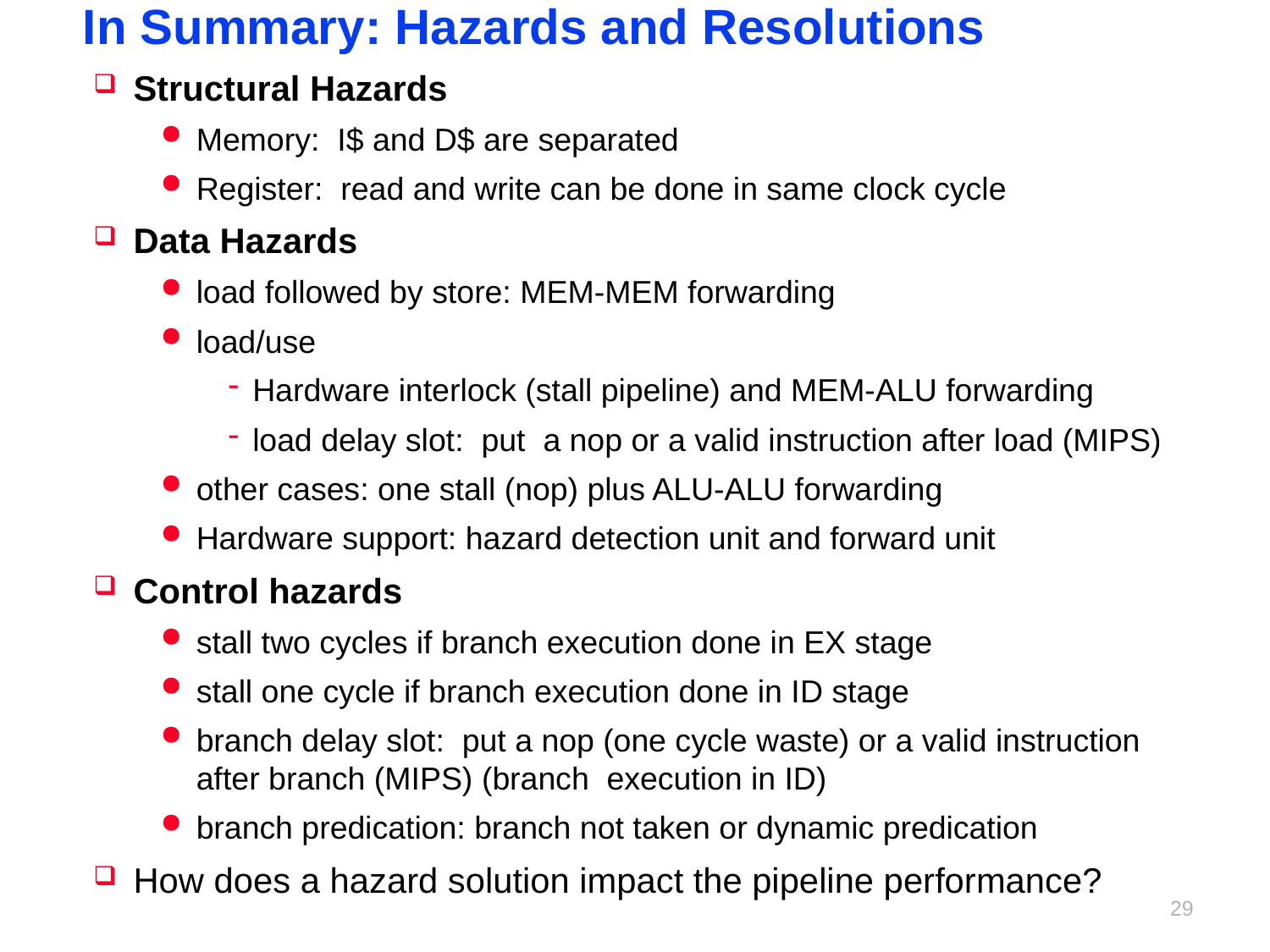

# In Summary: Hazards and Resolutions
Structural Hazards
Memory:  I$ and D$ are separated
Register:  read and write can be done in same clock cycle
Data Hazards
load followed by store: MEM-MEM forwarding
load/use
Hardware interlock (stall pipeline) and MEM-ALU forwarding
load delay slot:  put  a nop or a valid instruction after load (MIPS)
other cases: one stall (nop) plus ALU-ALU forwarding
Hardware support: hazard detection unit and forward unit
Control hazards
stall two cycles if branch execution done in EX stage
stall one cycle if branch execution done in ID stage
branch delay slot:  put a nop (one cycle waste) or a valid instruction after branch (MIPS) (branch  execution in ID)
branch predication: branch not taken or dynamic predication
How does a hazard solution impact the pipeline performance?
29